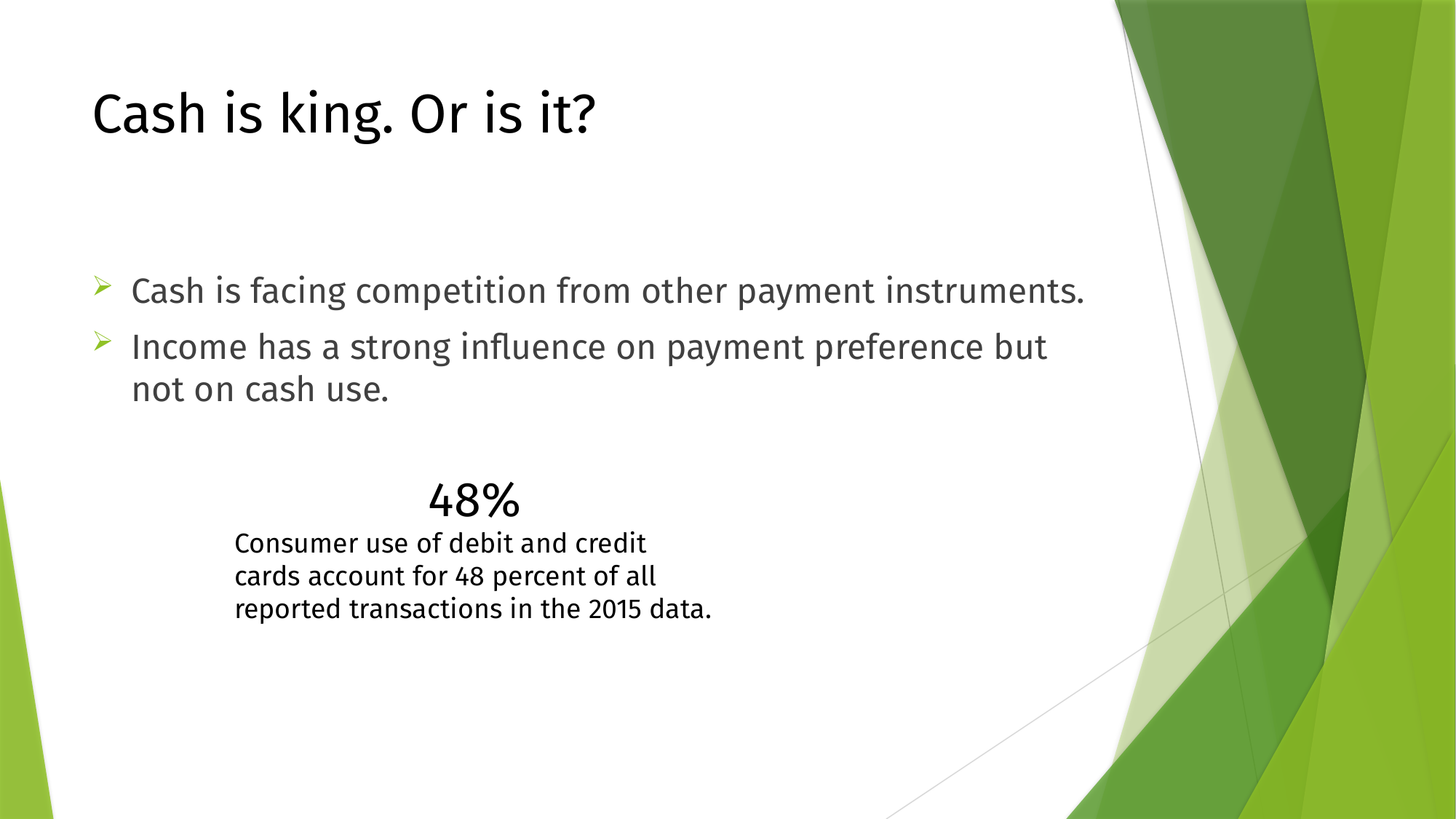

# Cash is king. Or is it?
Cash is facing competition from other payment instruments.
Income has a strong influence on payment preference but not on cash use.

48%
Consumer use of debit and credit cards account for 48 percent of all reported transactions in the 2015 data.